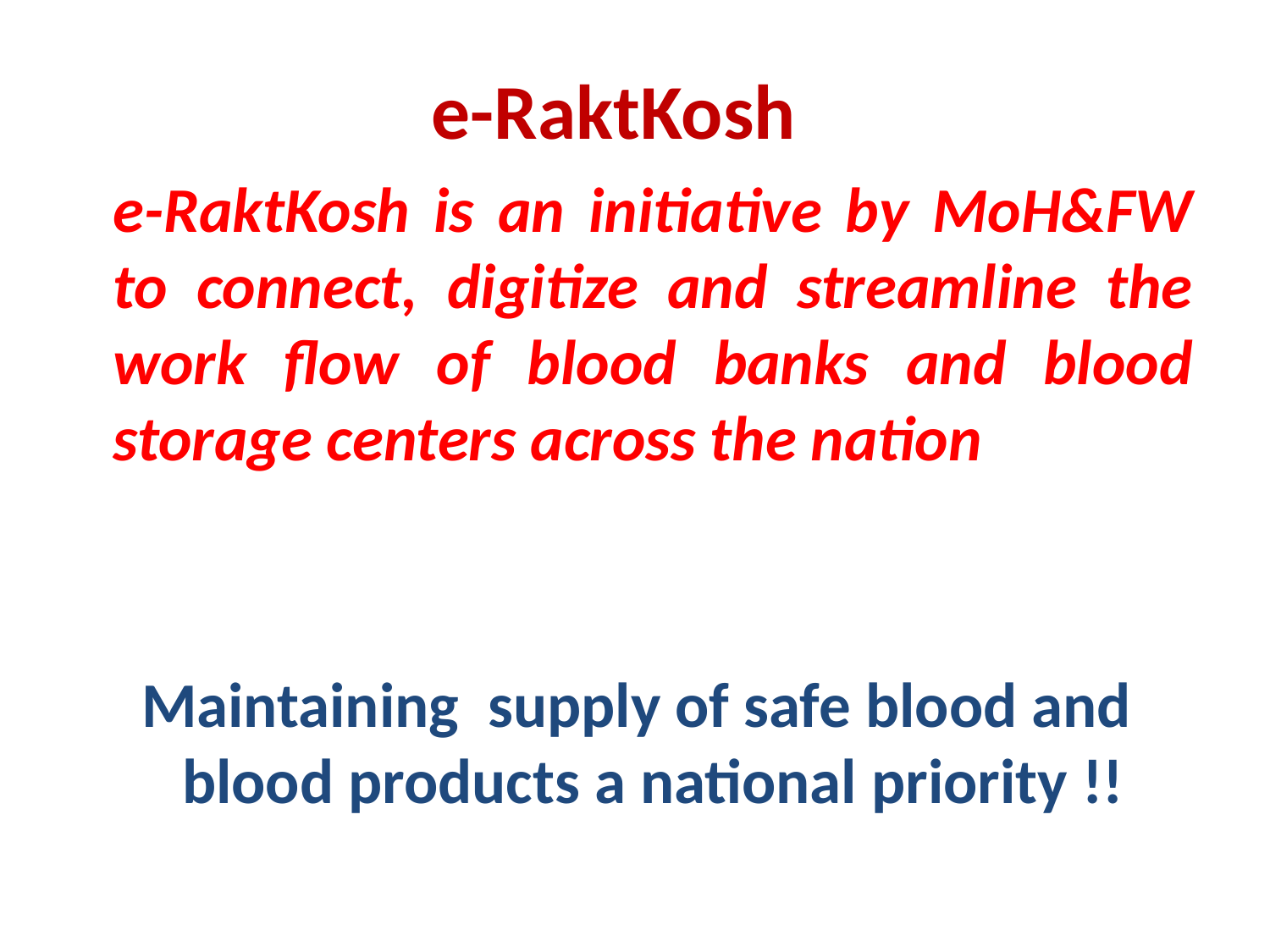

# e-RaktKosh

  e-RaktKosh is an initiative by MoH&FW to connect, digitize and streamline the work flow of blood banks and blood storage centers across the nation

 Maintaining  supply of safe blood and blood products a national priority !!